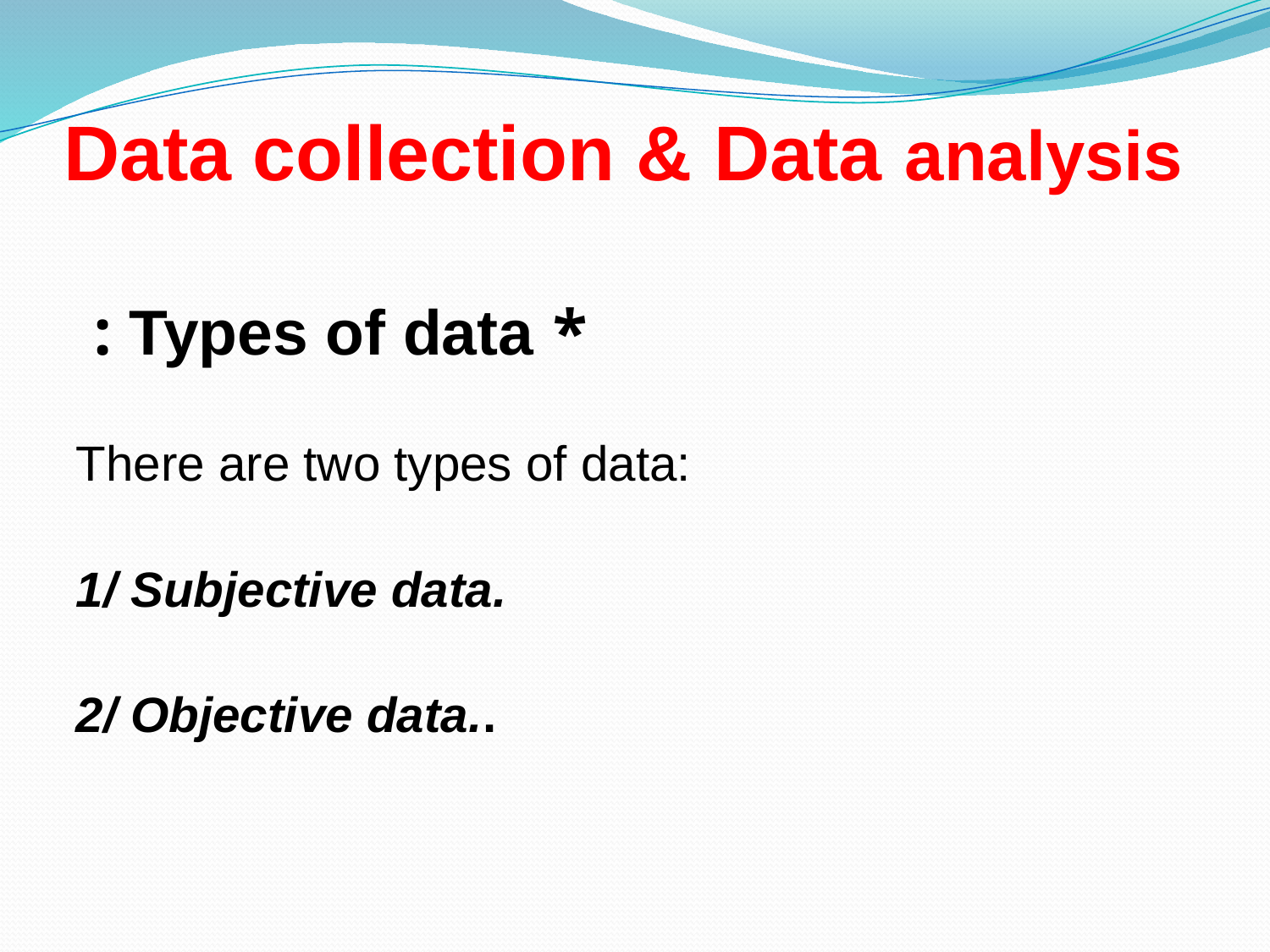

# Data collection & Data analysis

* Types of data :

There are two types of data:

1/ Subjective data.

2/ Objective data..